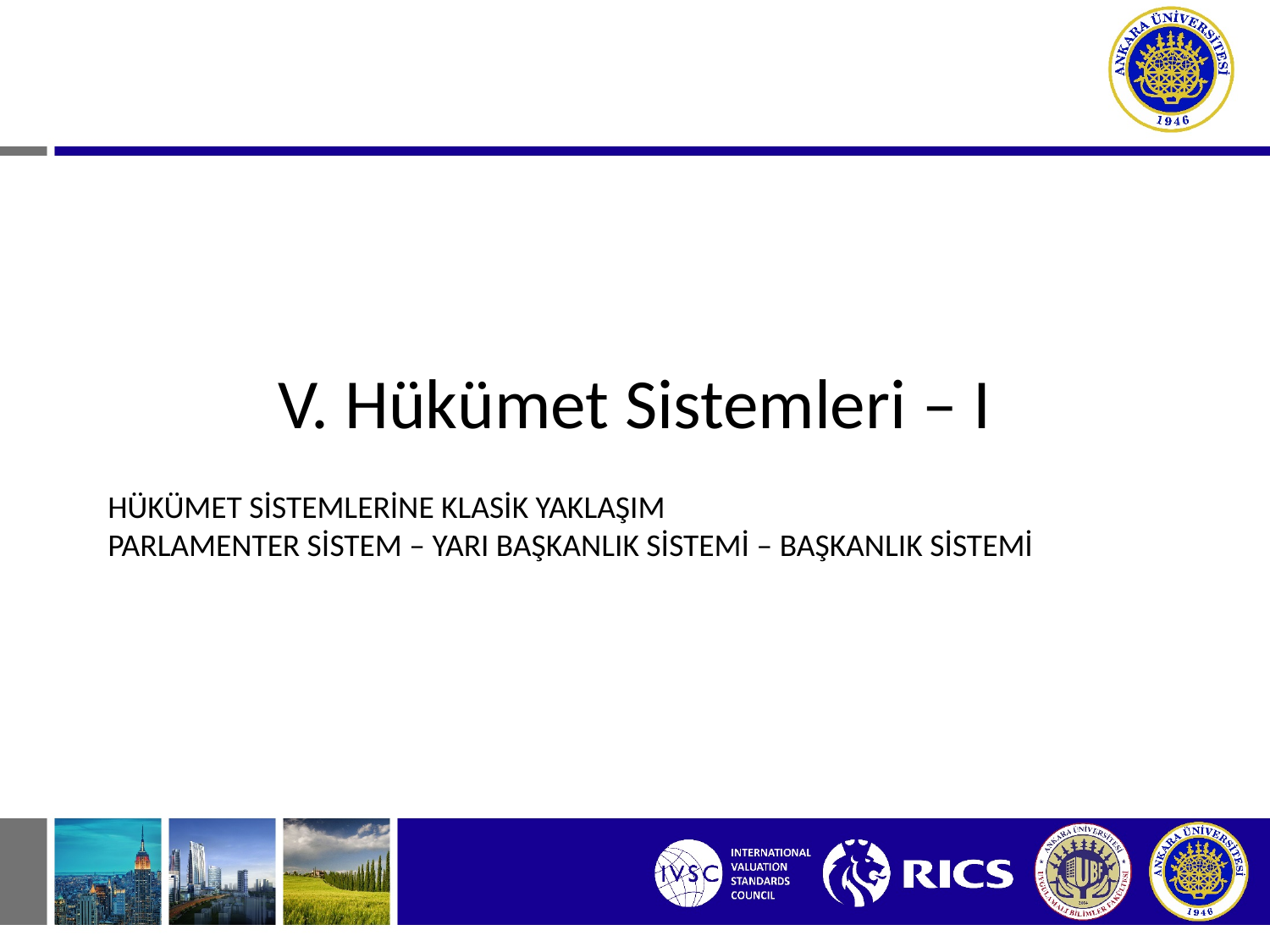

V. Hükümet Sistemleri – I

HÜKÜMET SİSTEMLERİNE KLASİK YAKLAŞIM
PARLAMENTER SİSTEM – YARI BAŞKANLIK SİSTEMİ – BAŞKANLIK SİSTEMİ